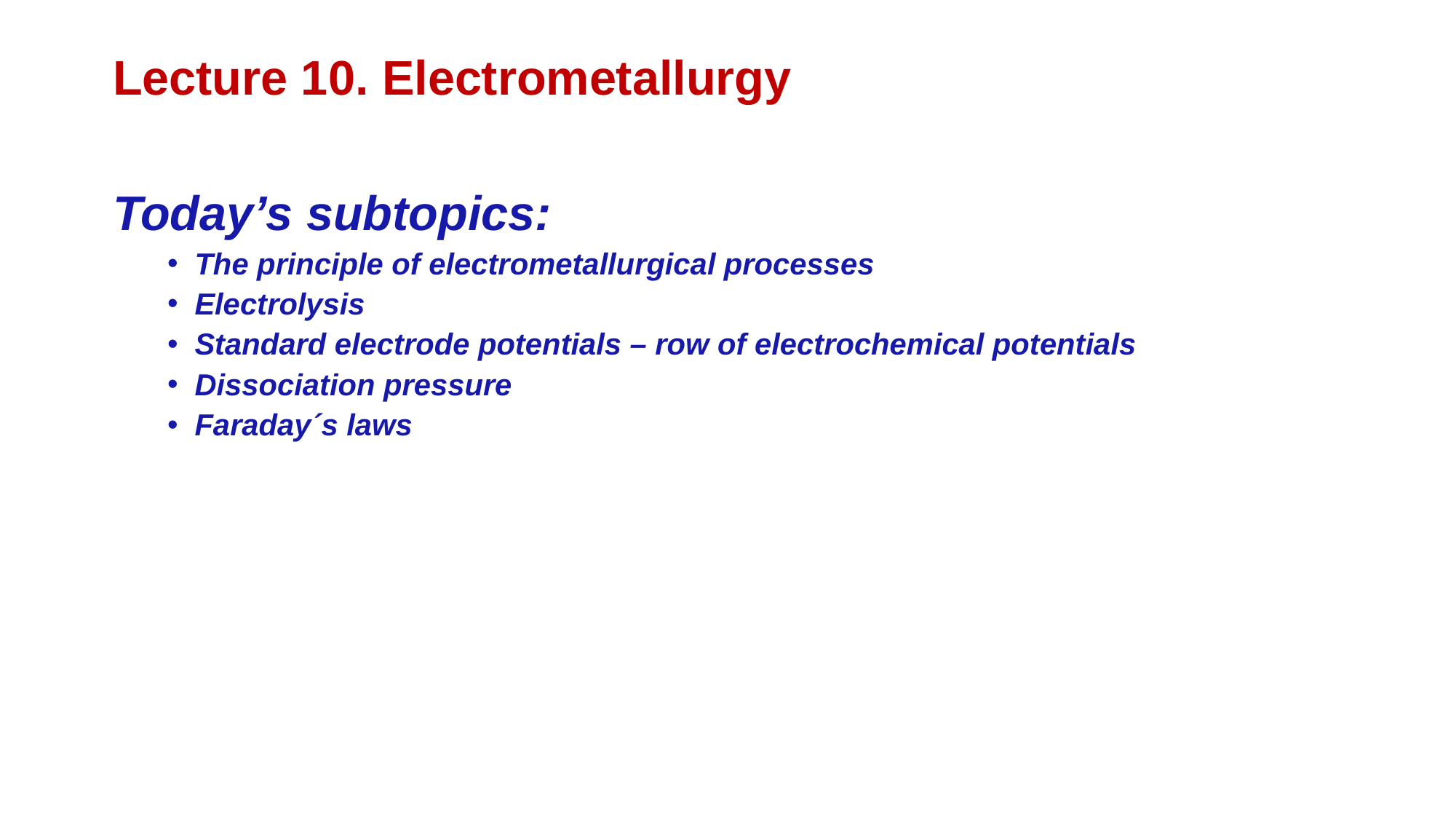

Lecture 10. Electrometallurgy

Today’s subtopics:
The principle of electrometallurgical processes
Electrolysis
Standard electrode potentials – row of electrochemical potentials
Dissociation pressure
Faraday´s laws